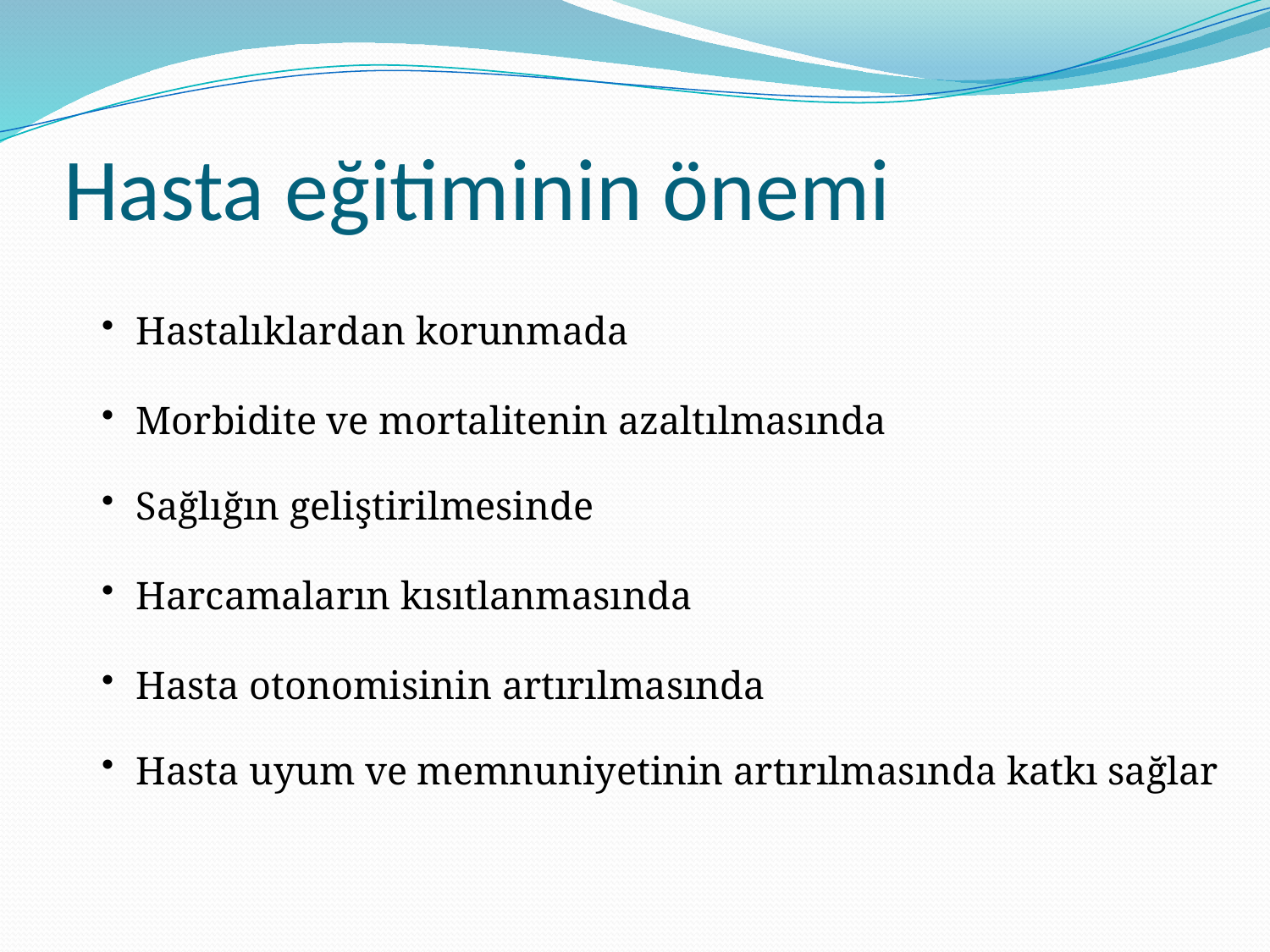

# Hasta eğitiminin önemi
Hastalıklardan korunmada
Morbidite ve mortalitenin azaltılmasında
Sağlığın geliştirilmesinde
Harcamaların kısıtlanmasında
Hasta otonomisinin artırılmasında
Hasta uyum ve memnuniyetinin artırılmasında katkı sağlar